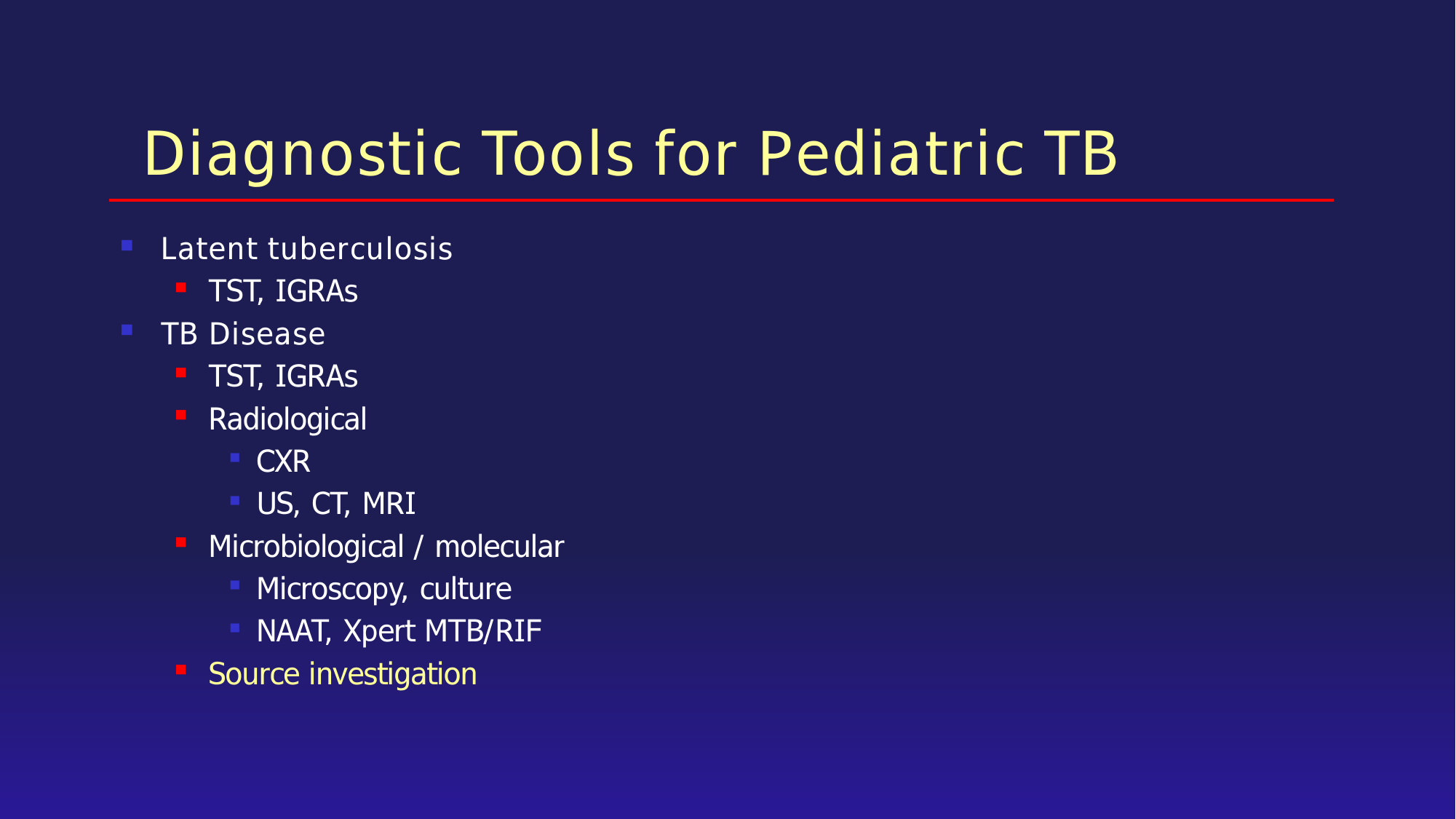

# Diagnostic Tools for Pediatric TB
Latent tuberculosis
TST, IGRAs
TB Disease
TST, IGRAs
Radiological
CXR
US, CT, MRI
Microbiological / molecular
Microscopy, culture
NAAT, Xpert MTB/RIF
Source investigation